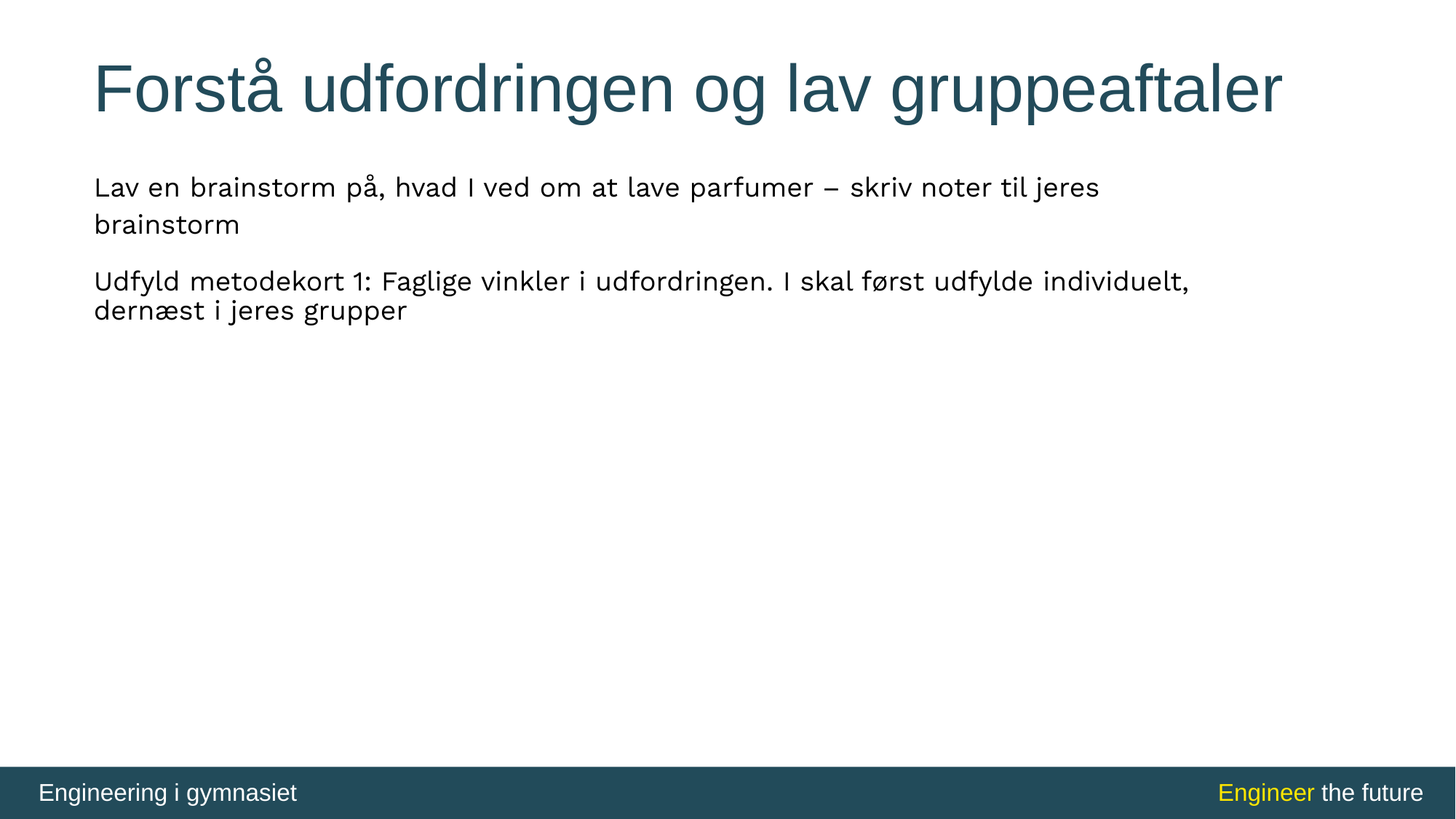

# Forstå udfordringen og lav gruppeaftaler
Lav en brainstorm på, hvad I ved om at lave parfumer – skriv noter til jeres brainstorm
Udfyld metodekort 1: Faglige vinkler i udfordringen. I skal først udfylde individuelt, dernæst i jeres grupper